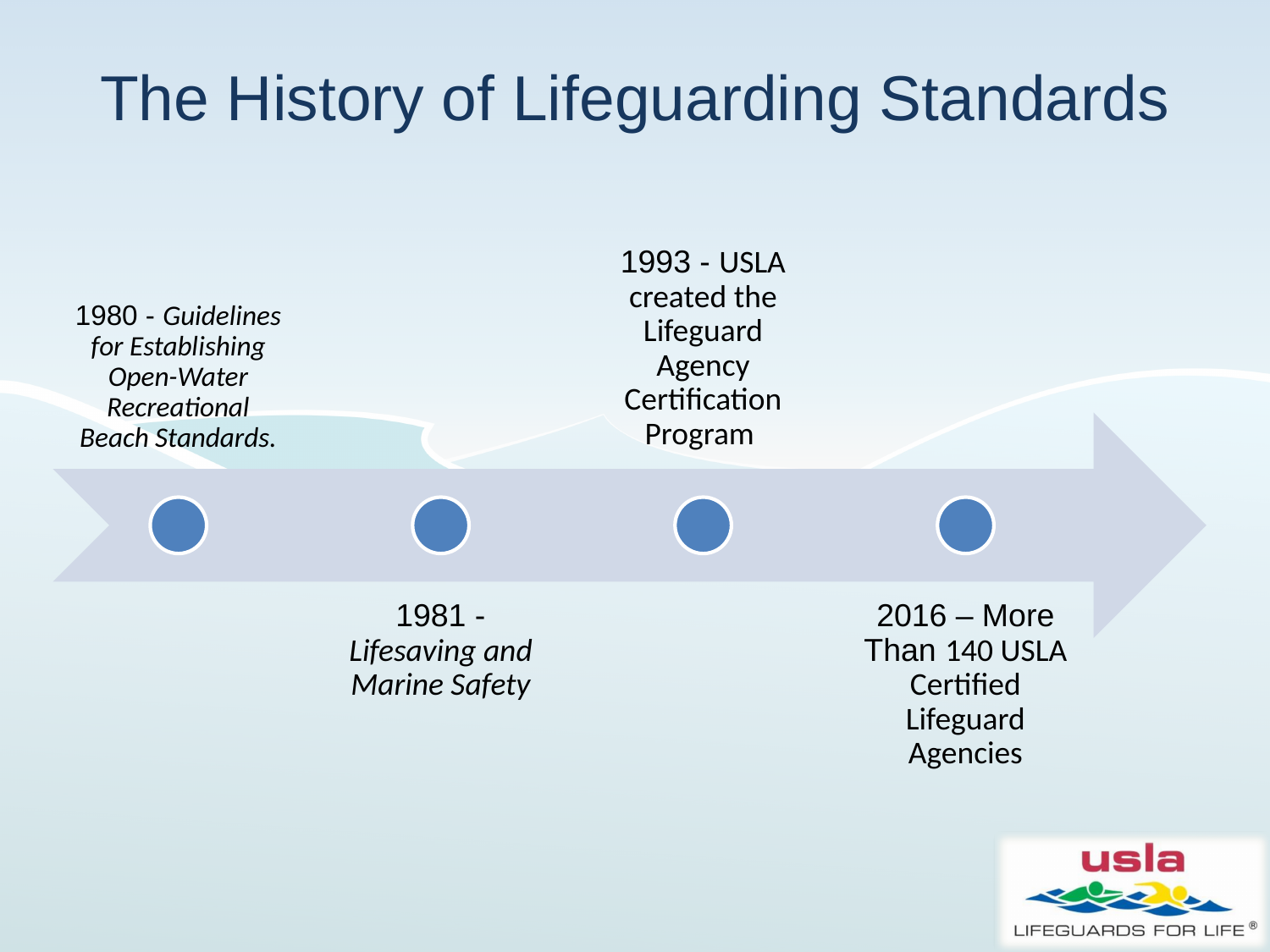

# The History of Lifeguarding Standards
1980 - Guidelines for Establishing Open-Water Recreational Beach Standards.
1981 - Lifesaving and Marine Safety
1993 - USLA created the Lifeguard Agency Certification Program
2016 – More Than 140 USLA Certified Lifeguard Agencies